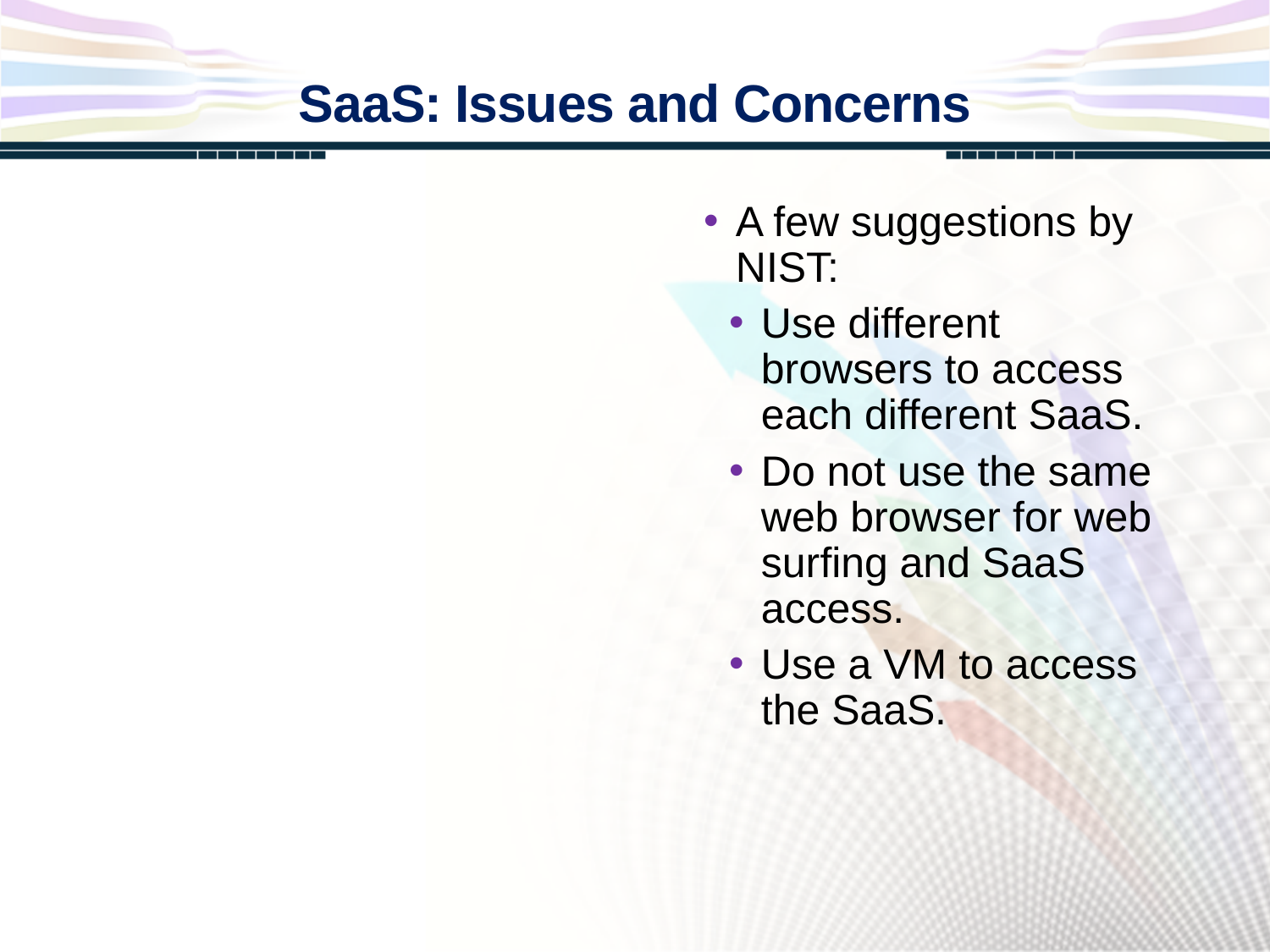

SaaS: Issues and Concerns
A few suggestions by NIST:
Use different browsers to access each different SaaS.
Do not use the same web browser for web surfing and SaaS access.
Use a VM to access the SaaS.